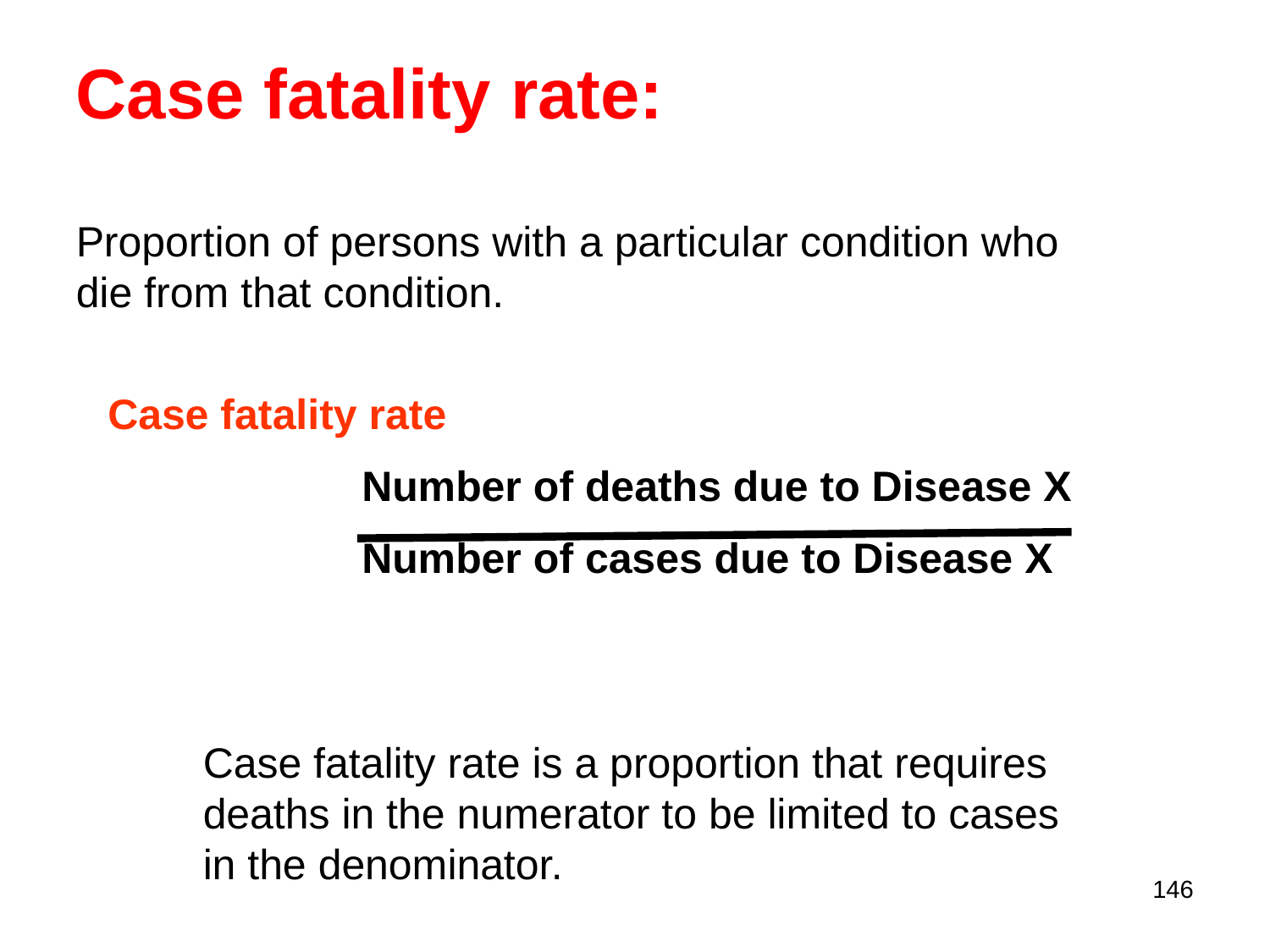

Case fatality rate:

Proportion of persons with a particular condition who die from that condition.
Case fatality rate
		Number of deaths due to Disease X
		Number of cases due to Disease X

Case fatality rate is a proportion that requires deaths in the numerator to be limited to cases in the denominator.
146